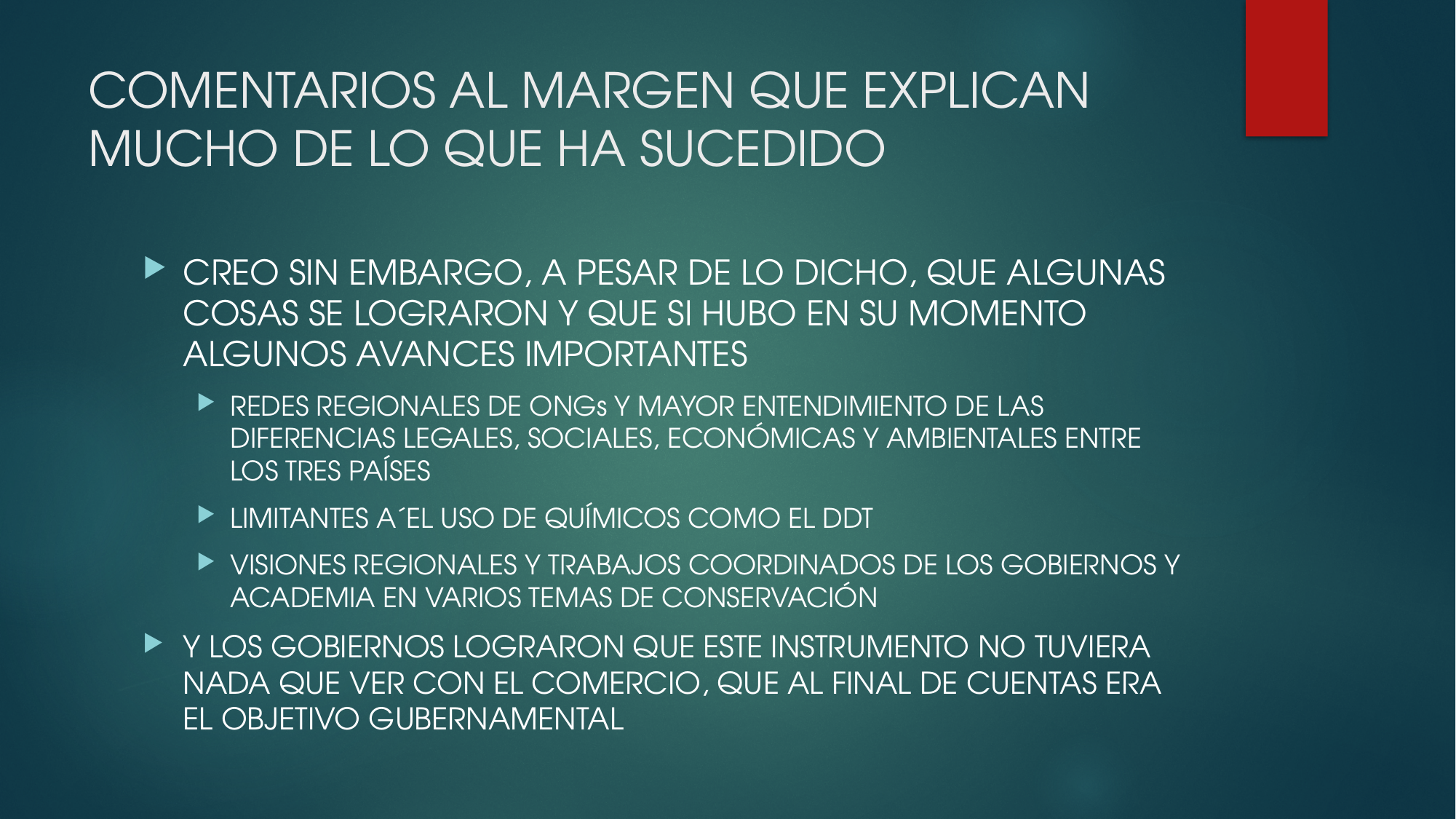

# COMENTARIOS AL MARGEN QUE EXPLICAN MUCHO DE LO QUE HA SUCEDIDO
CREO SIN EMBARGO, A PESAR DE LO DICHO, QUE ALGUNAS COSAS SE LOGRARON Y QUE SI HUBO EN SU MOMENTO ALGUNOS AVANCES IMPORTANTES
REDES REGIONALES DE ONGs Y MAYOR ENTENDIMIENTO DE LAS DIFERENCIAS LEGALES, SOCIALES, ECONÓMICAS Y AMBIENTALES ENTRE LOS TRES PAÍSES
LIMITANTES A´EL USO DE QUÍMICOS COMO EL DDT
VISIONES REGIONALES Y TRABAJOS COORDINADOS DE LOS GOBIERNOS Y ACADEMIA EN VARIOS TEMAS DE CONSERVACIÓN
Y LOS GOBIERNOS LOGRARON QUE ESTE INSTRUMENTO NO TUVIERA NADA QUE VER CON EL COMERCIO, QUE AL FINAL DE CUENTAS ERA EL OBJETIVO GUBERNAMENTAL